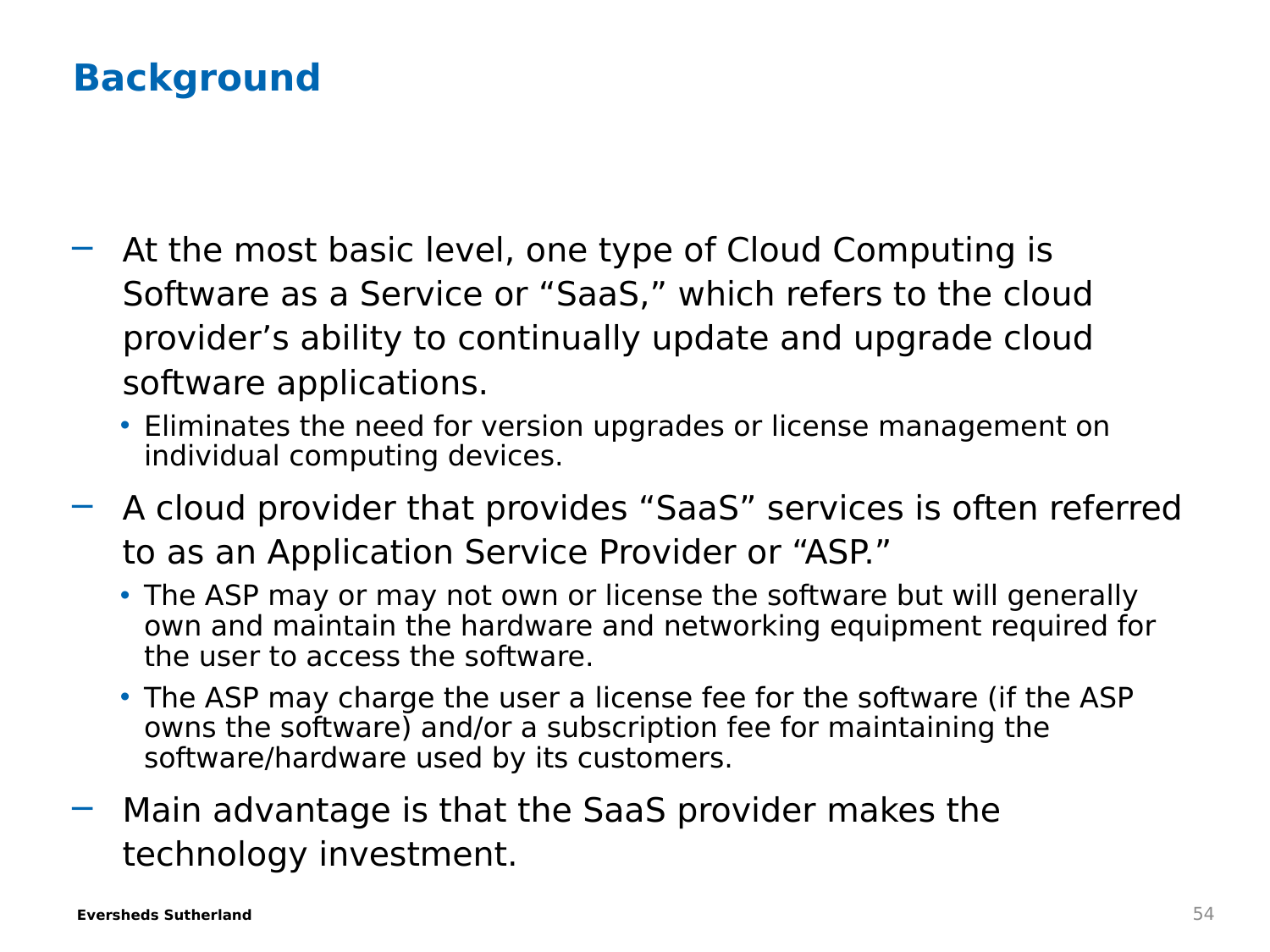

# Background
At the most basic level, one type of Cloud Computing is Software as a Service or “SaaS,” which refers to the cloud provider’s ability to continually update and upgrade cloud software applications.
Eliminates the need for version upgrades or license management on individual computing devices.
A cloud provider that provides “SaaS” services is often referred to as an Application Service Provider or “ASP.”
The ASP may or may not own or license the software but will generally own and maintain the hardware and networking equipment required for the user to access the software.
The ASP may charge the user a license fee for the software (if the ASP owns the software) and/or a subscription fee for maintaining the software/hardware used by its customers.
Main advantage is that the SaaS provider makes the technology investment.
54